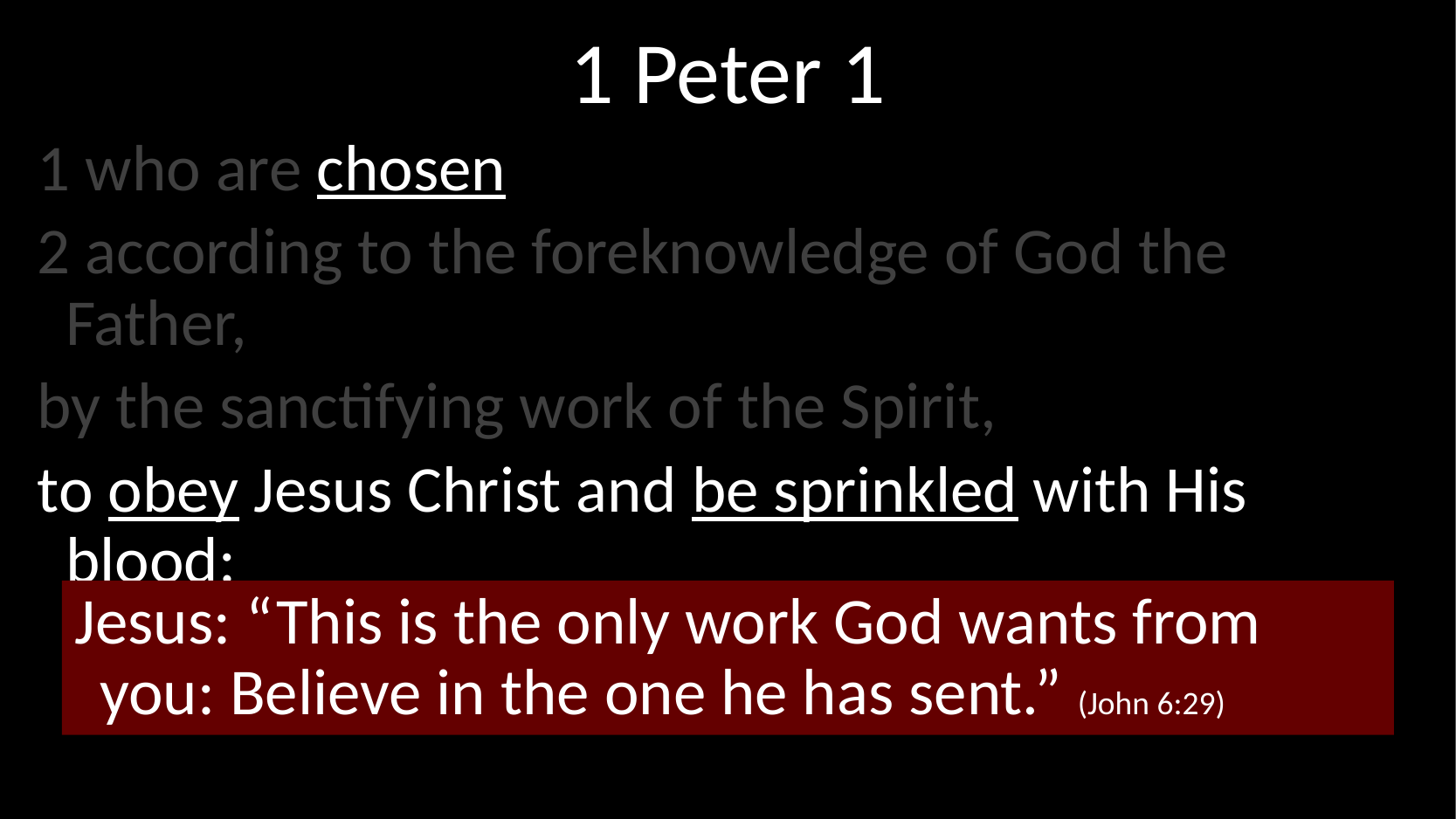

# 1 Peter 1
1 who are chosen
2 according to the foreknowledge of God the Father,
by the sanctifying work of the Spirit,
to obey Jesus Christ and be sprinkled with His blood:
Jesus: “This is the only work God wants from you: Believe in the one he has sent.” (John 6:29)